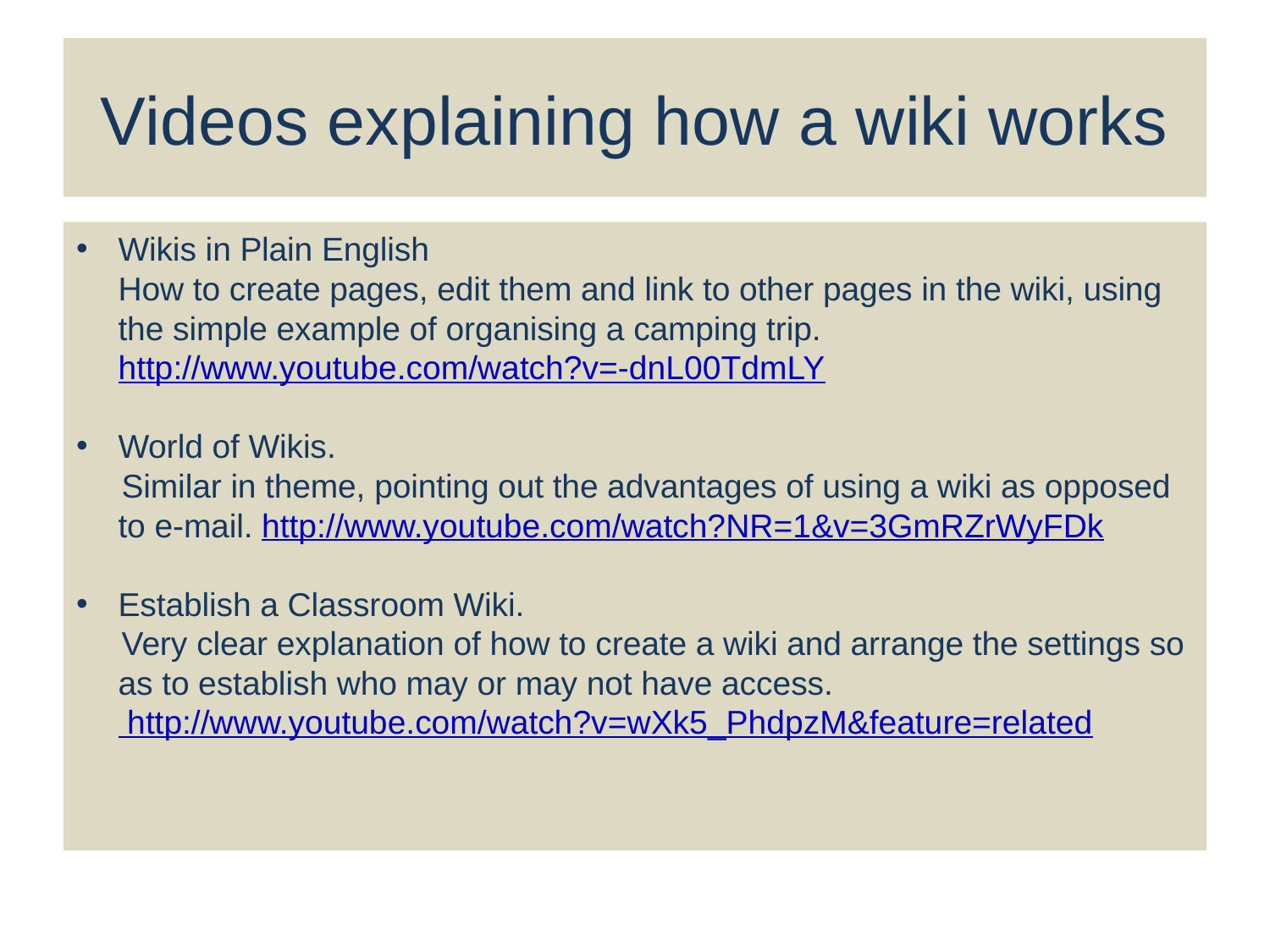

# Videos explaining how a wiki works
Wikis in Plain English
How to create pages, edit them and link to other pages in the wiki, using the simple example of organising a camping trip.
	http://www.youtube.com/watch?v=-dnL00TdmLY

World of Wikis.
     Similar in theme, pointing out the advantages of using a wiki as opposed to e-mail. http://www.youtube.com/watch?NR=1&v=3GmRZrWyFDk

Establish a Classroom Wiki.
     Very clear explanation of how to create a wiki and arrange the settings so as to establish who may or may not have access. http://www.youtube.com/watch?v=wXk5_PhdpzM&feature=related